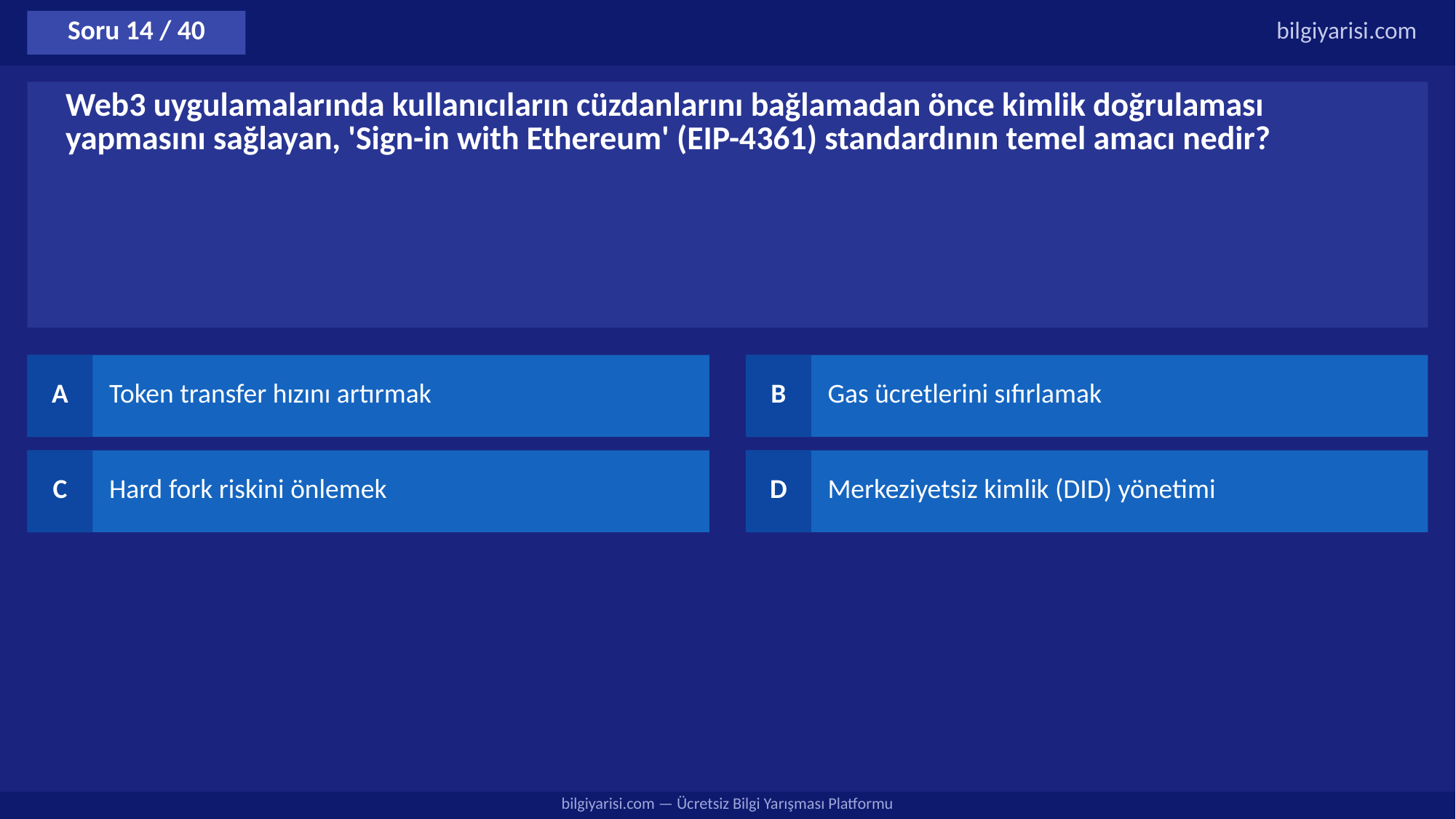

Soru 14 / 40
bilgiyarisi.com

Web3 uygulamalarında kullanıcıların cüzdanlarını bağlamadan önce kimlik doğrulaması yapmasını sağlayan, 'Sign-in with Ethereum' (EIP-4361) standardının temel amacı nedir?

A
Token transfer hızını artırmak

B
Gas ücretlerini sıfırlamak

C
Hard fork riskini önlemek

D
Merkeziyetsiz kimlik (DID) yönetimi
bilgiyarisi.com — Ücretsiz Bilgi Yarışması Platformu